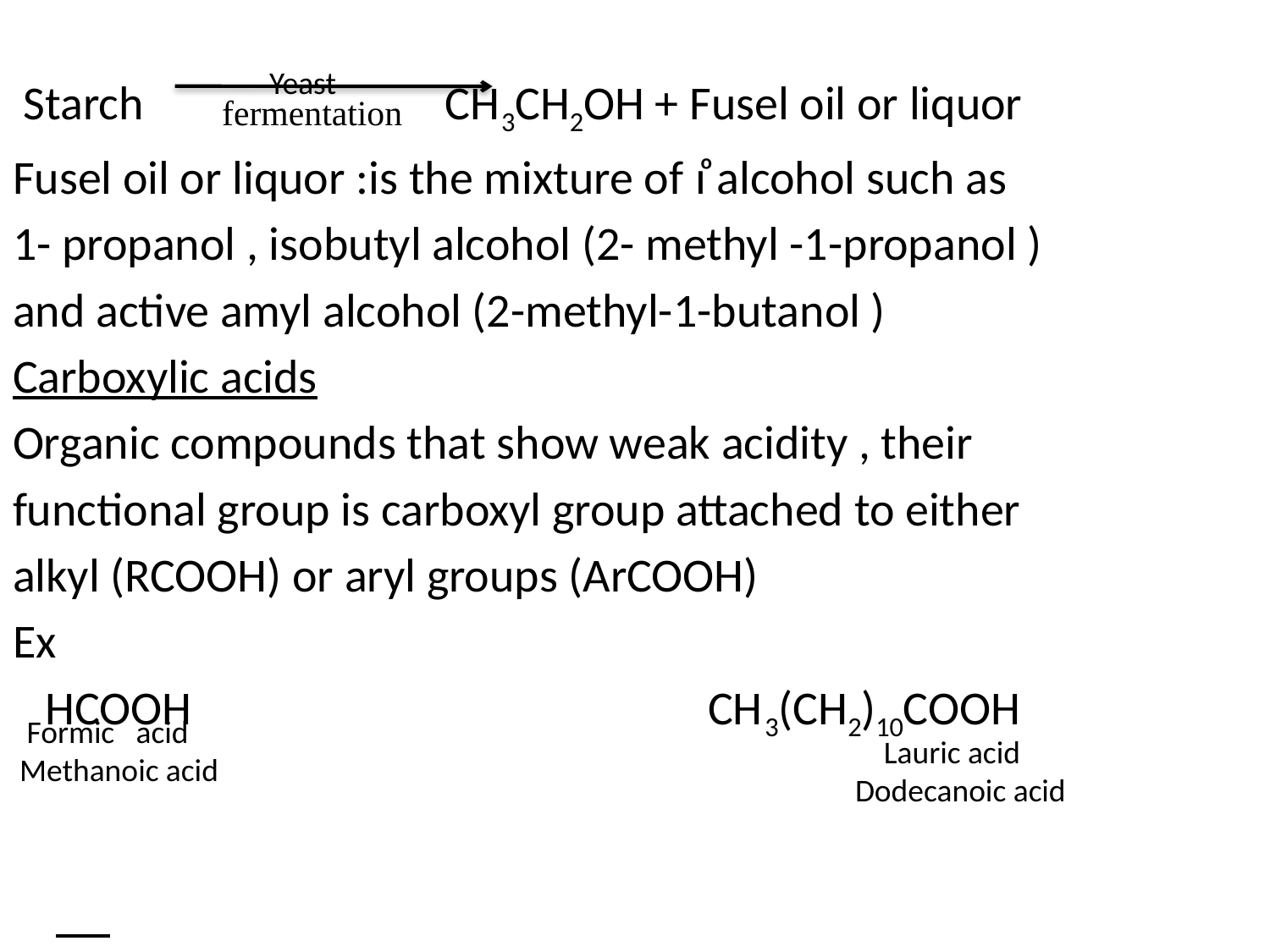

Starch                            CH3CH2OH + Fusel oil or liquor
Fusel oil or liquor :is the mixture of ɪͦ alcohol such as
1- propanol , isobutyl alcohol (2- methyl -1-propanol )
and active amyl alcohol (2-methyl-1-butanol )
Carboxylic acids
Organic compounds that show weak acidity , their
functional group is carboxyl group attached to either
alkyl (RCOOH) or aryl groups (ArCOOH)
Ex
   HCOOH                                                CH3(CH2)10COOH

     fermentation
          Yeast
  Formic   acid
 Methanoic acid
            Lauric acid
        Dodecanoic acid